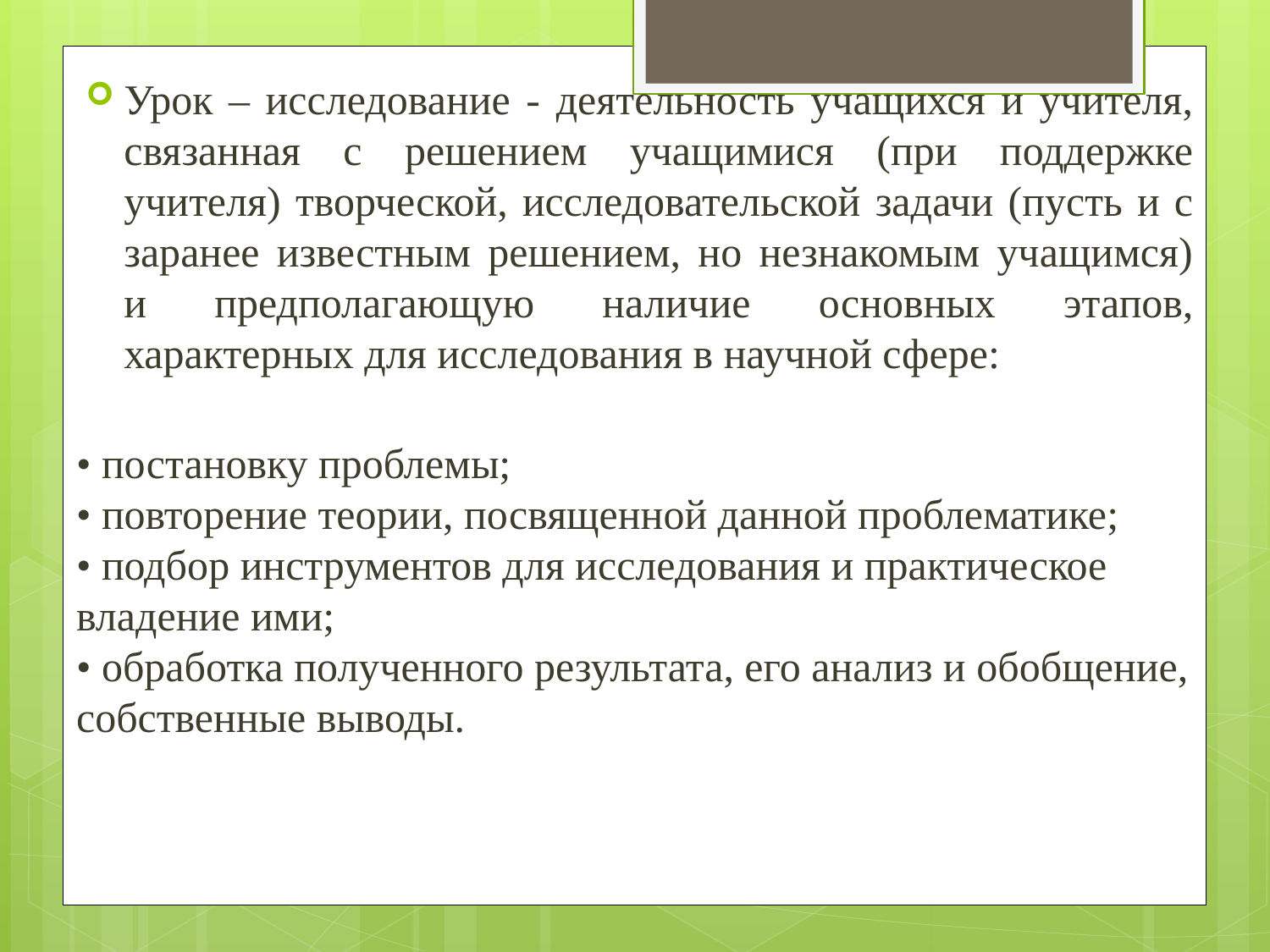

Урок – исследование - деятельность учащихся и учителя, связанная с решением учащимися (при поддержке учителя) творческой, исследовательской задачи (пусть и с заранее известным решением, но незнакомым учащимся) и предполагающую наличие основных этапов, характерных для исследования в научной сфере:
• постановку проблемы;
• повторение теории, посвященной данной проблематике;
• подбор инструментов для исследования и практическое владение ими;
• обработка полученного результата, его анализ и обобщение, собственные выводы.